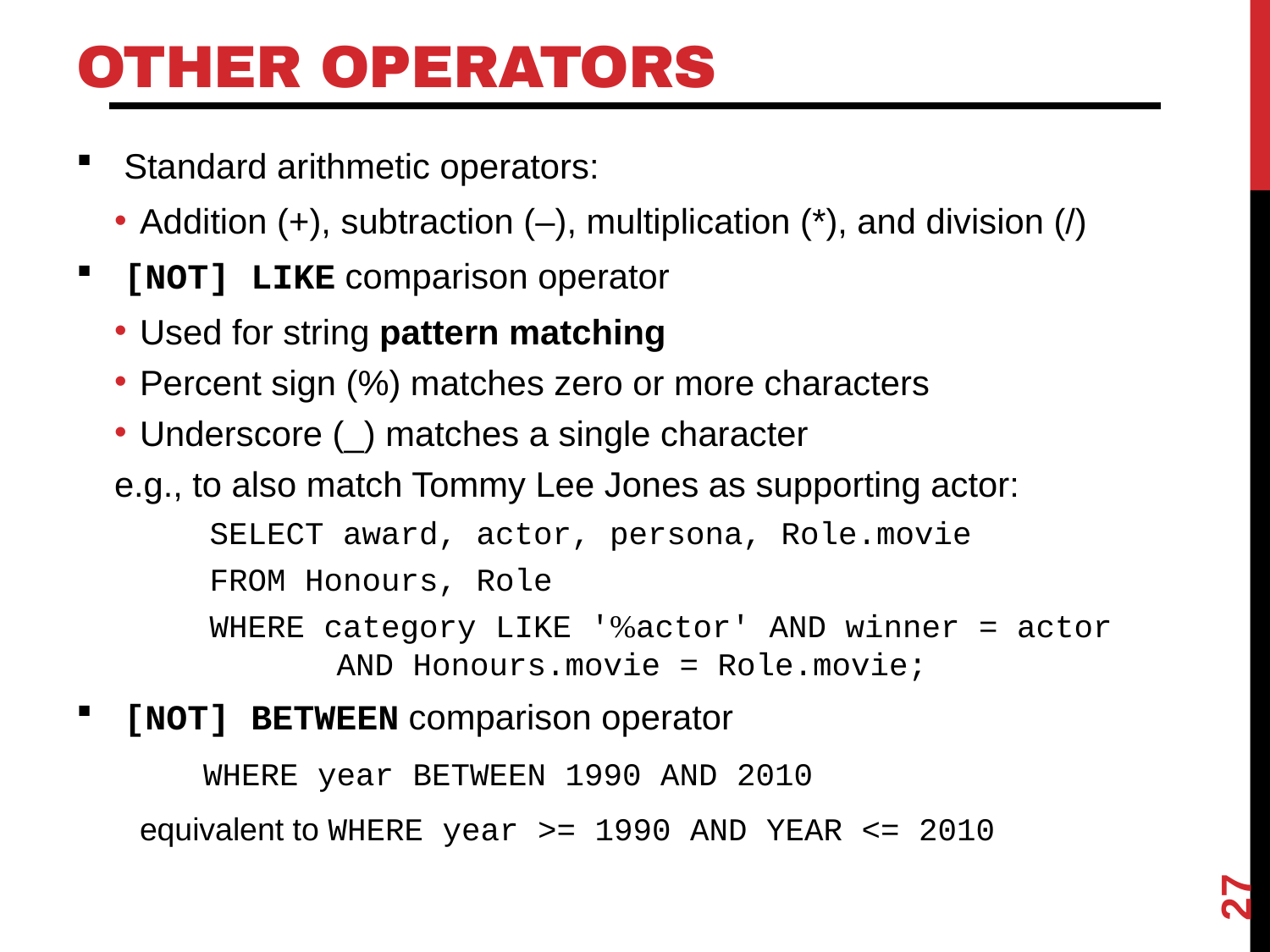

# Other Operators
Standard arithmetic operators:
Addition (+), subtraction (–), multiplication (*), and division (/)
[NOT] LIKE comparison operator
Used for string pattern matching
Percent sign (%) matches zero or more characters
Underscore (_) matches a single character
e.g., to also match Tommy Lee Jones as supporting actor:
SELECT award, actor, persona, Role.movie
FROM Honours, Role
WHERE category LIKE '%actor' AND winner = actor	AND Honours.movie = Role.movie;
[NOT] BETWEEN comparison operator
WHERE year BETWEEN 1990 AND 2010
equivalent to WHERE year >= 1990 AND YEAR <= 2010

27